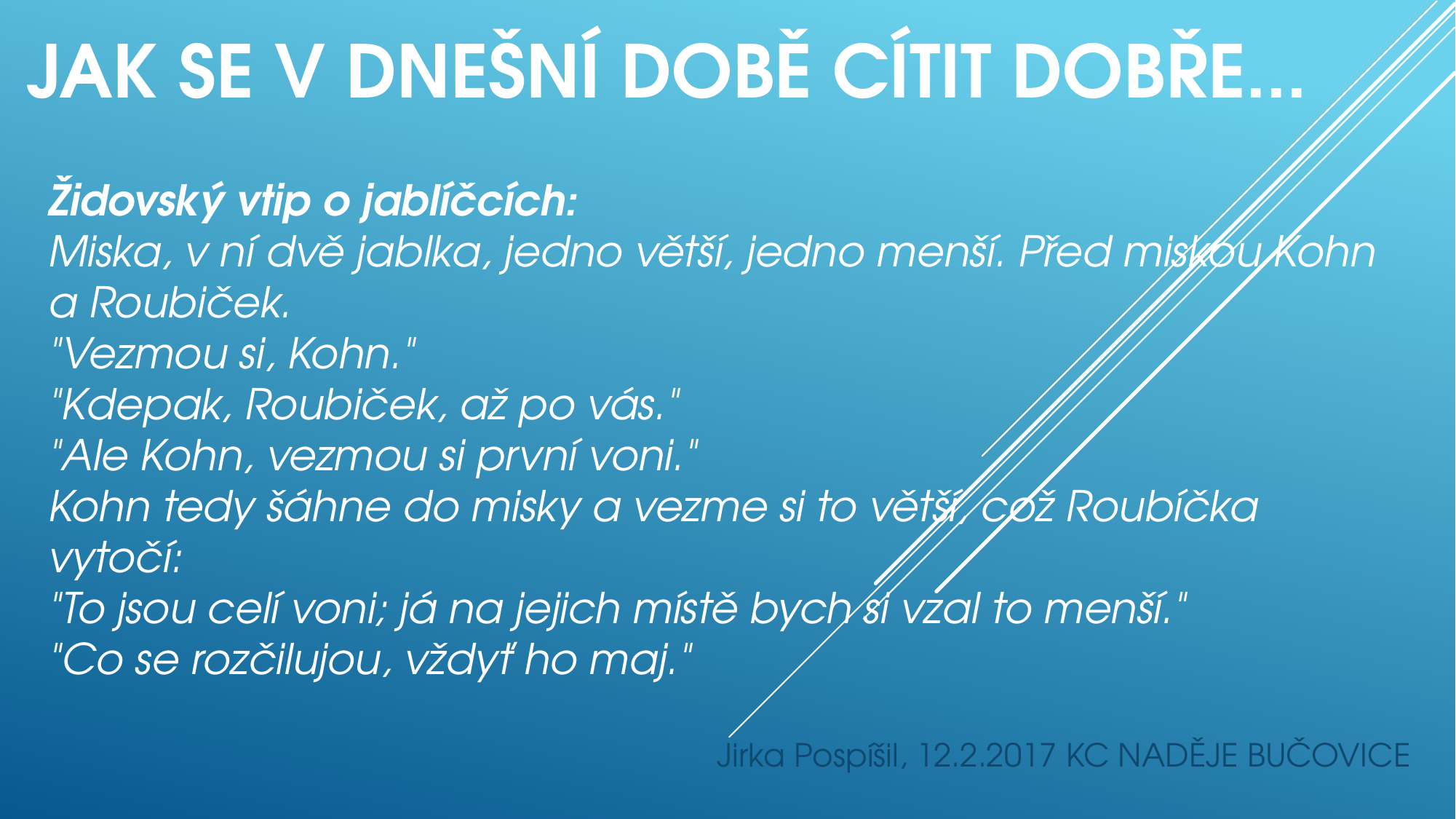

# Jak se v dnešní době cítit dobře...
Židovský vtip o jablíčcích: 
Miska, v ní dvě jablka, jedno větší, jedno menší. Před miskou Kohn a Roubiček. 
"Vezmou si, Kohn." 
"Kdepak, Roubiček, až po vás." 
"Ale Kohn, vezmou si první voni." 
Kohn tedy šáhne do misky a vezme si to větší, což Roubíčka vytočí: 
"To jsou celí voni; já na jejich místě bych si vzal to menší." 
"Co se rozčilujou, vždyť ho maj."
Jirka Pospíšil, 12.2.2017 KC NADĚJE BUČOVICE